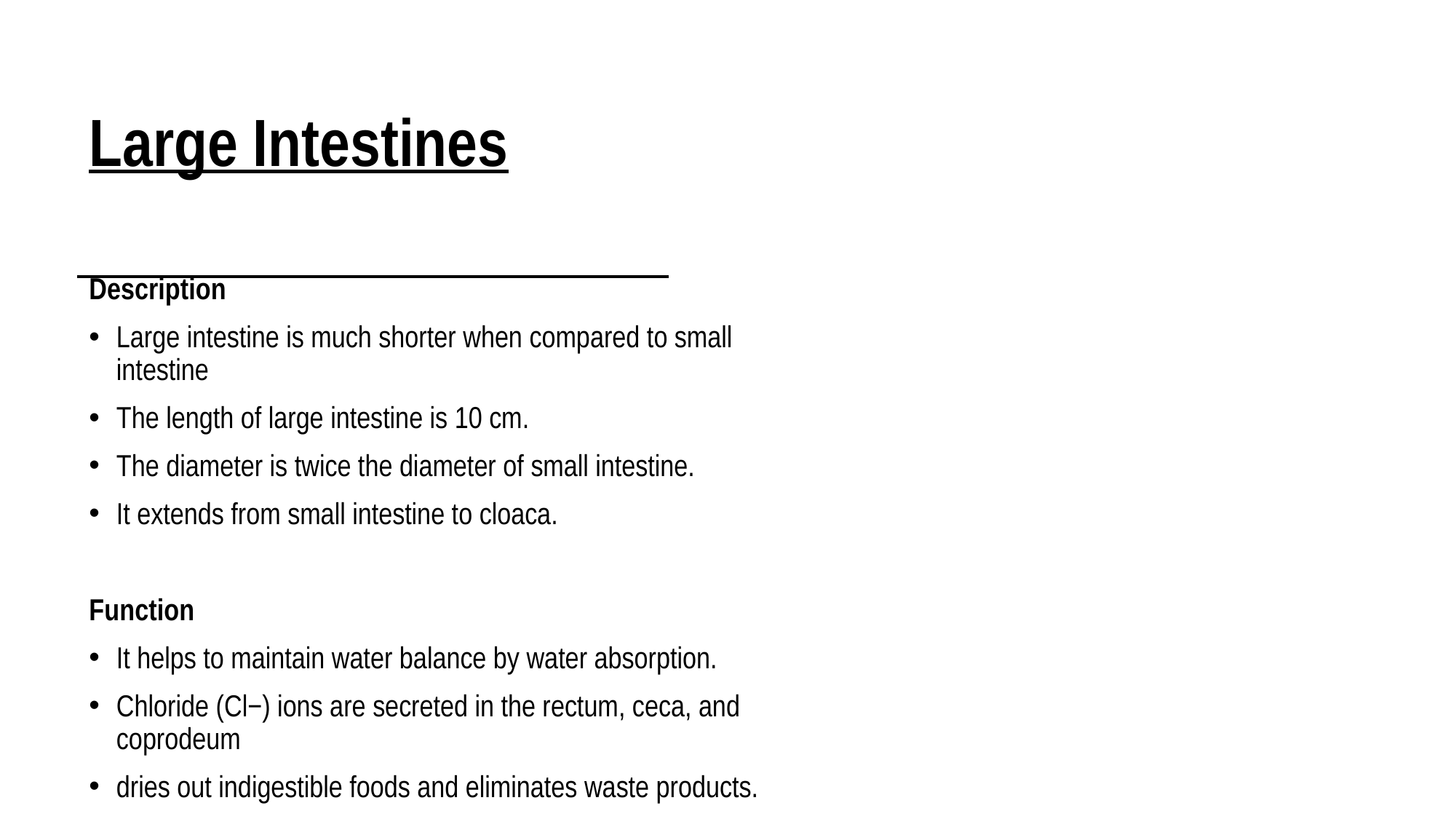

# Large Intestines
Description
Large intestine is much shorter when compared to small intestine
The length of large intestine is 10 cm.
The diameter is twice the diameter of small intestine.
It extends from small intestine to cloaca.

Function
It helps to maintain water balance by water absorption.
Chloride (Cl−) ions are secreted in the rectum, ceca, and coprodeum
dries out indigestible foods and eliminates waste products.